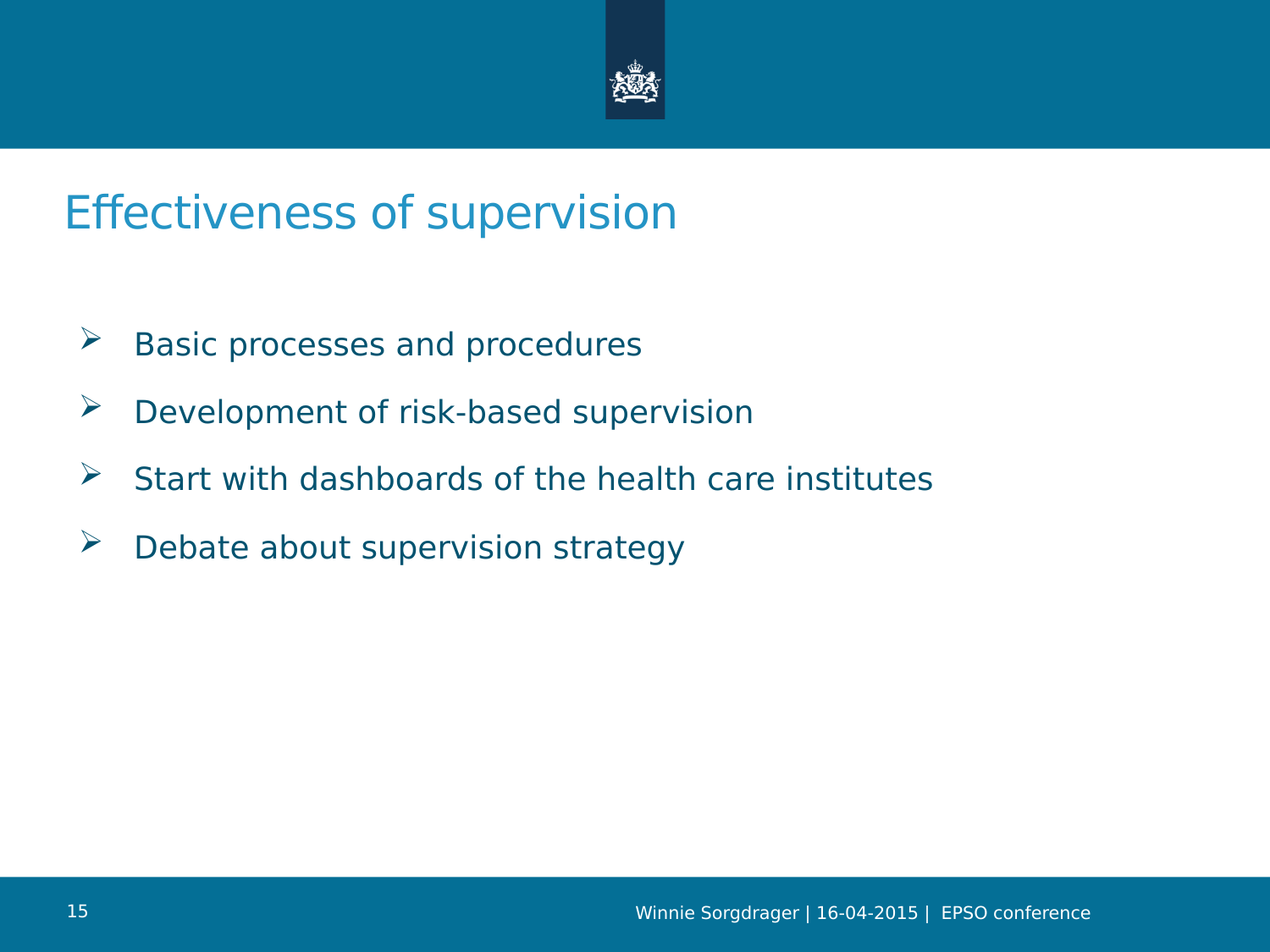

Effectiveness of supervision

 Basic processes and procedures
 Development of risk-based supervision
 Start with dashboards of the health care institutes
 Debate about supervision strategy

15
Winnie Sorgdrager | 16-04-2015 |  EPSO conference